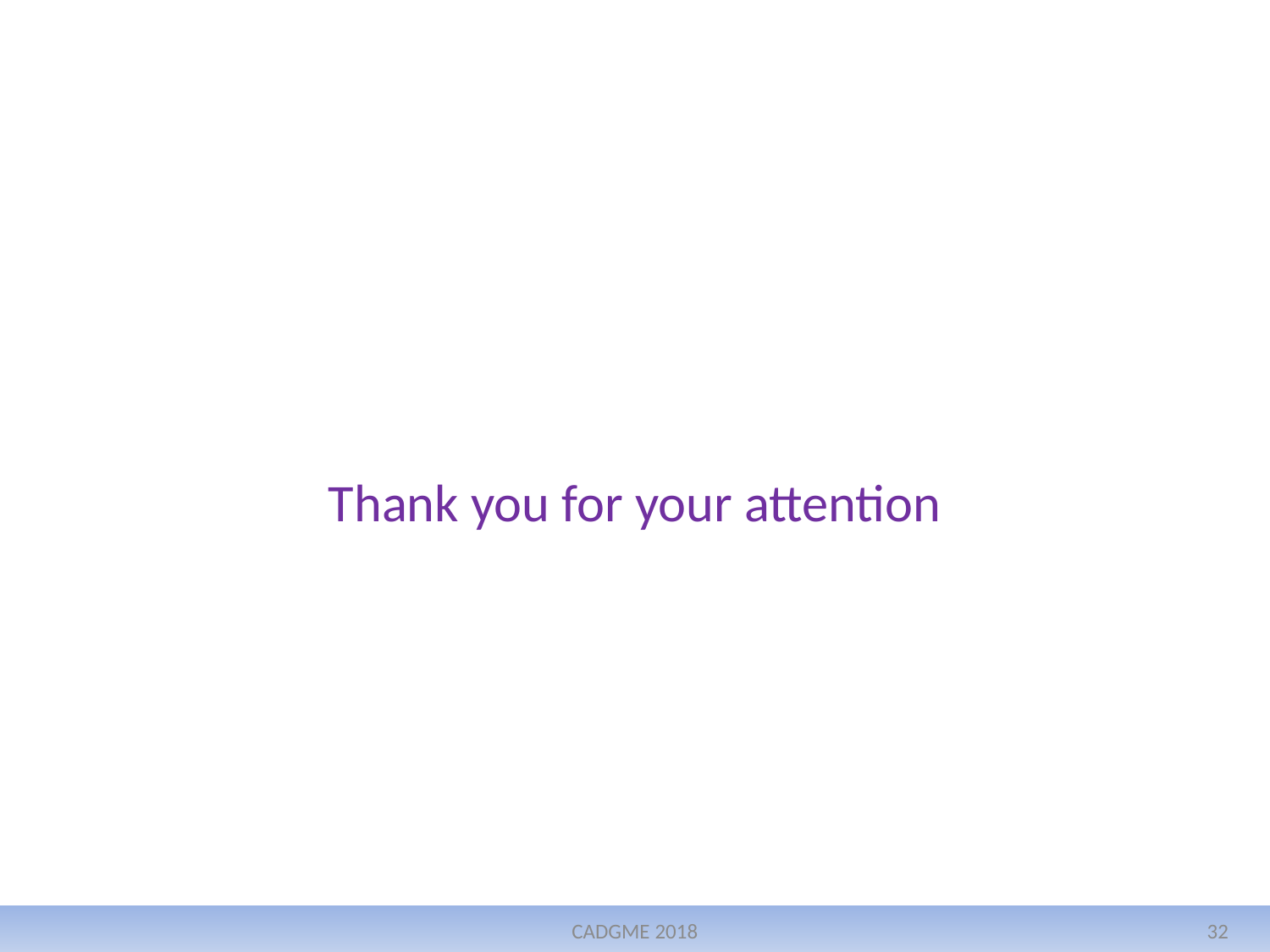

#

Thank you for your attention
CADGME 2018
32